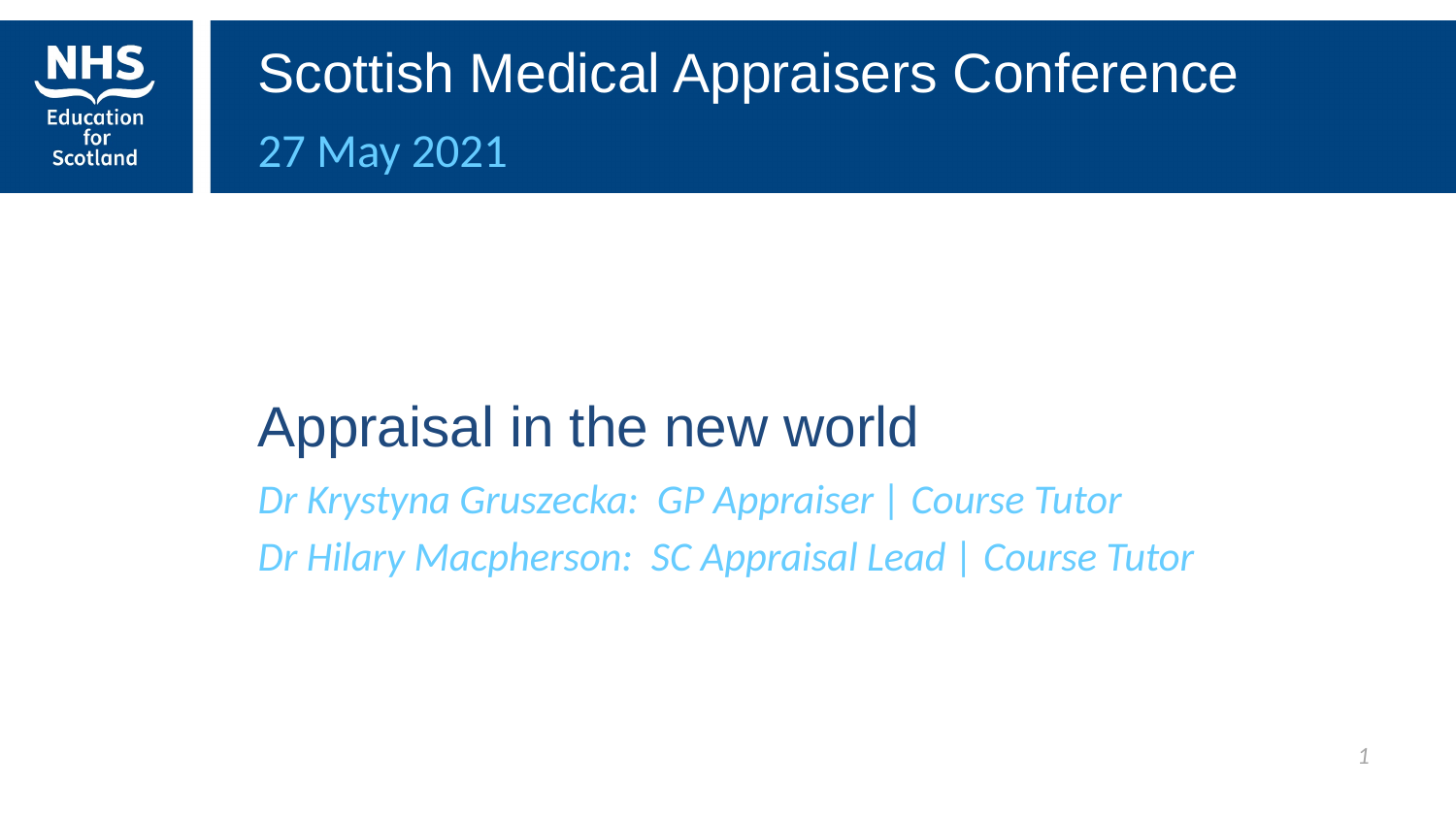

Scottish Medical Appraisers Conference
27 May 2021
Appraisal in the new world
Dr Krystyna Gruszecka:  GP Appraiser | Course Tutor
Dr Hilary Macpherson:  SC Appraisal Lead | Course Tutor